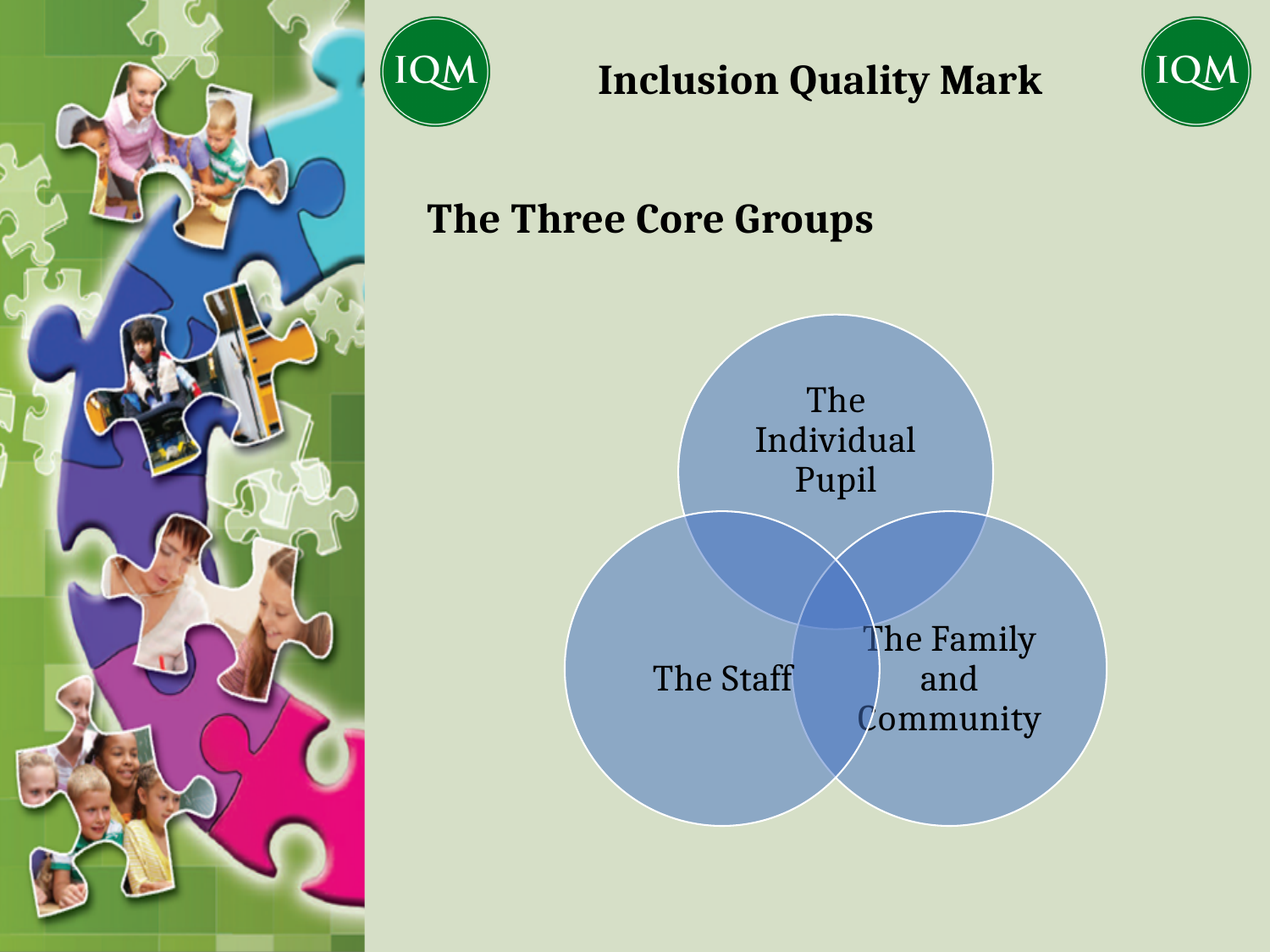

The Three Core Groups
The Individual Pupil
The Family and Community
The Staff